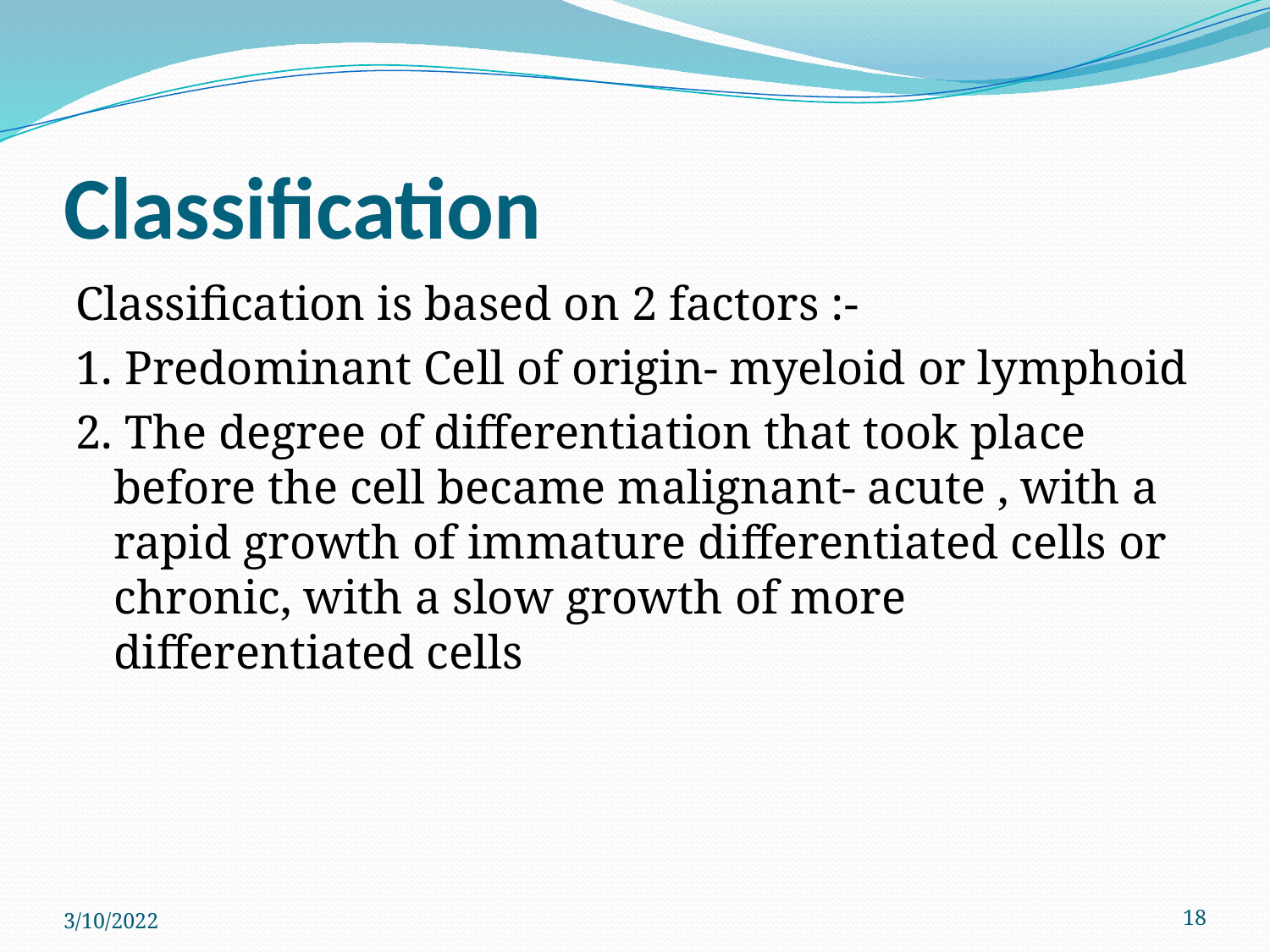

# Classification
Classification is based on 2 factors :-
1. Predominant Cell of origin- myeloid or lymphoid
2. The degree of differentiation that took place before the cell became malignant- acute , with a rapid growth of immature differentiated cells or chronic, with a slow growth of more differentiated cells

3/10/2022
18